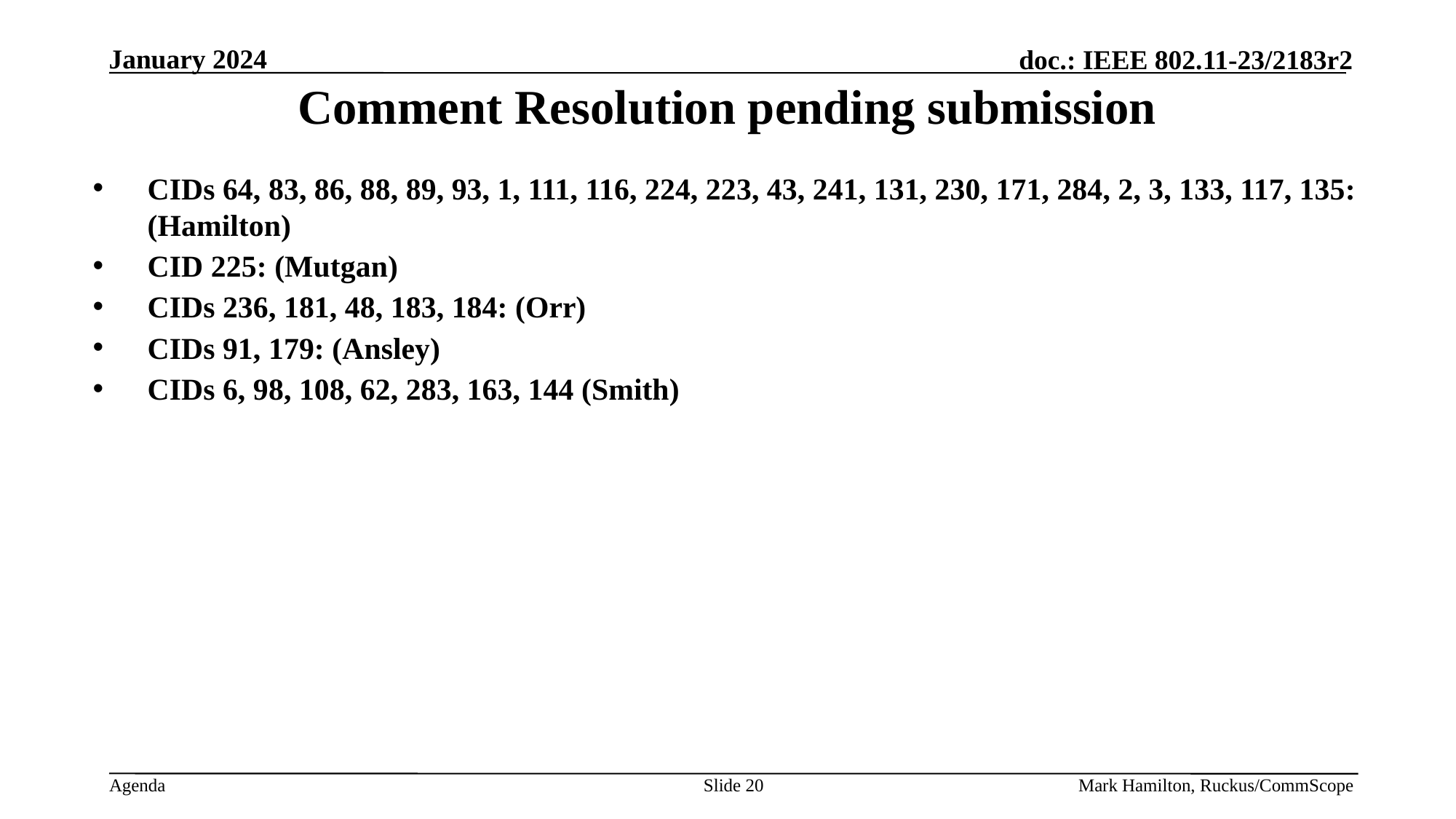

# Comment Resolution pending submission
CIDs 64, 83, 86, 88, 89, 93, 1, 111, 116, 224, 223, 43, 241, 131, 230, 171, 284, 2, 3, 133, 117, 135: (Hamilton)
CID 225: (Mutgan)
CIDs 236, 181, 48, 183, 184: (Orr)
CIDs 91, 179: (Ansley)
CIDs 6, 98, 108, 62, 283, 163, 144 (Smith)

Slide 20